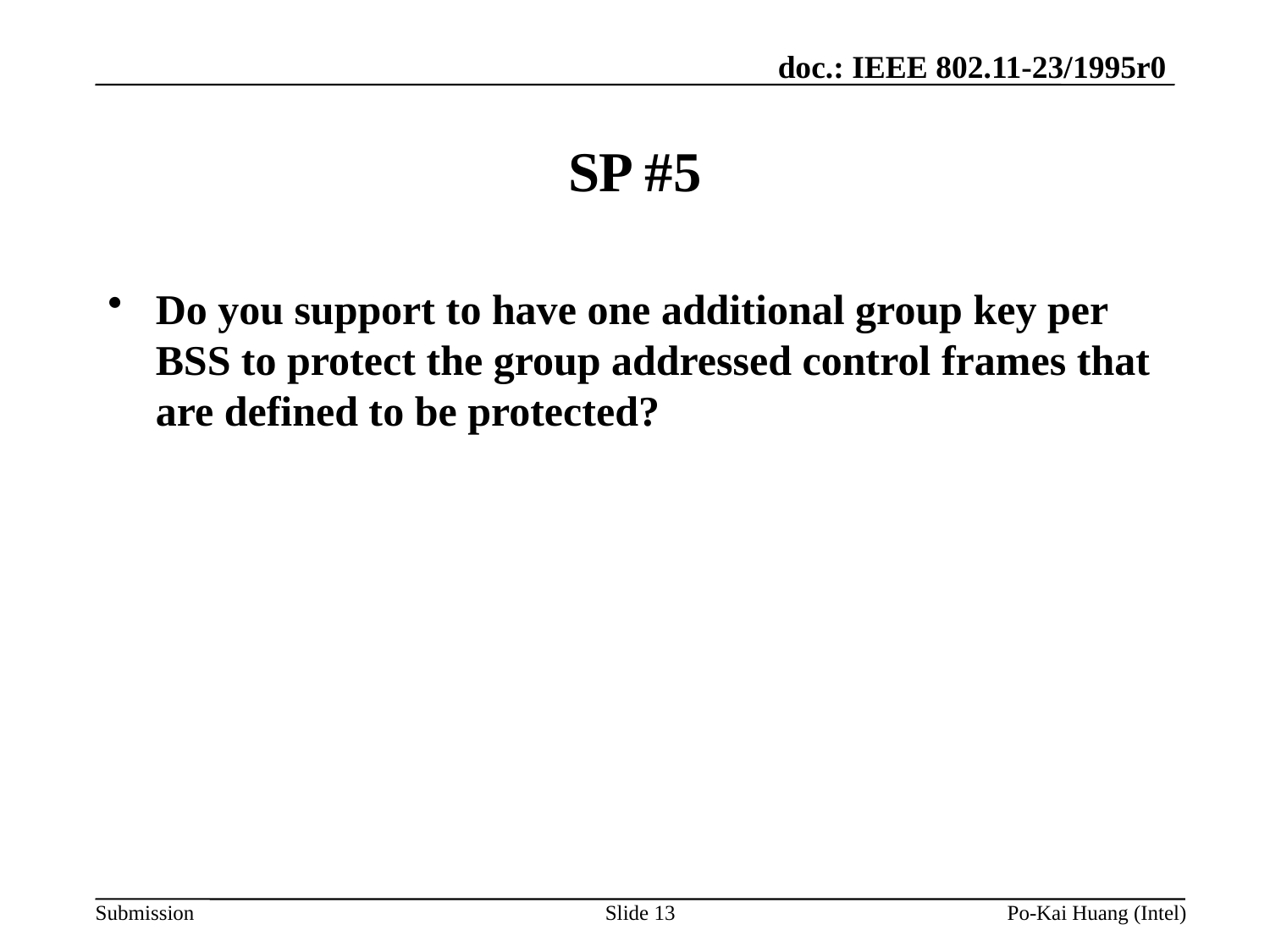

# SP #5
Do you support to have one additional group key per BSS to protect the group addressed control frames that are defined to be protected?

Slide 13
Po-Kai Huang (Intel)